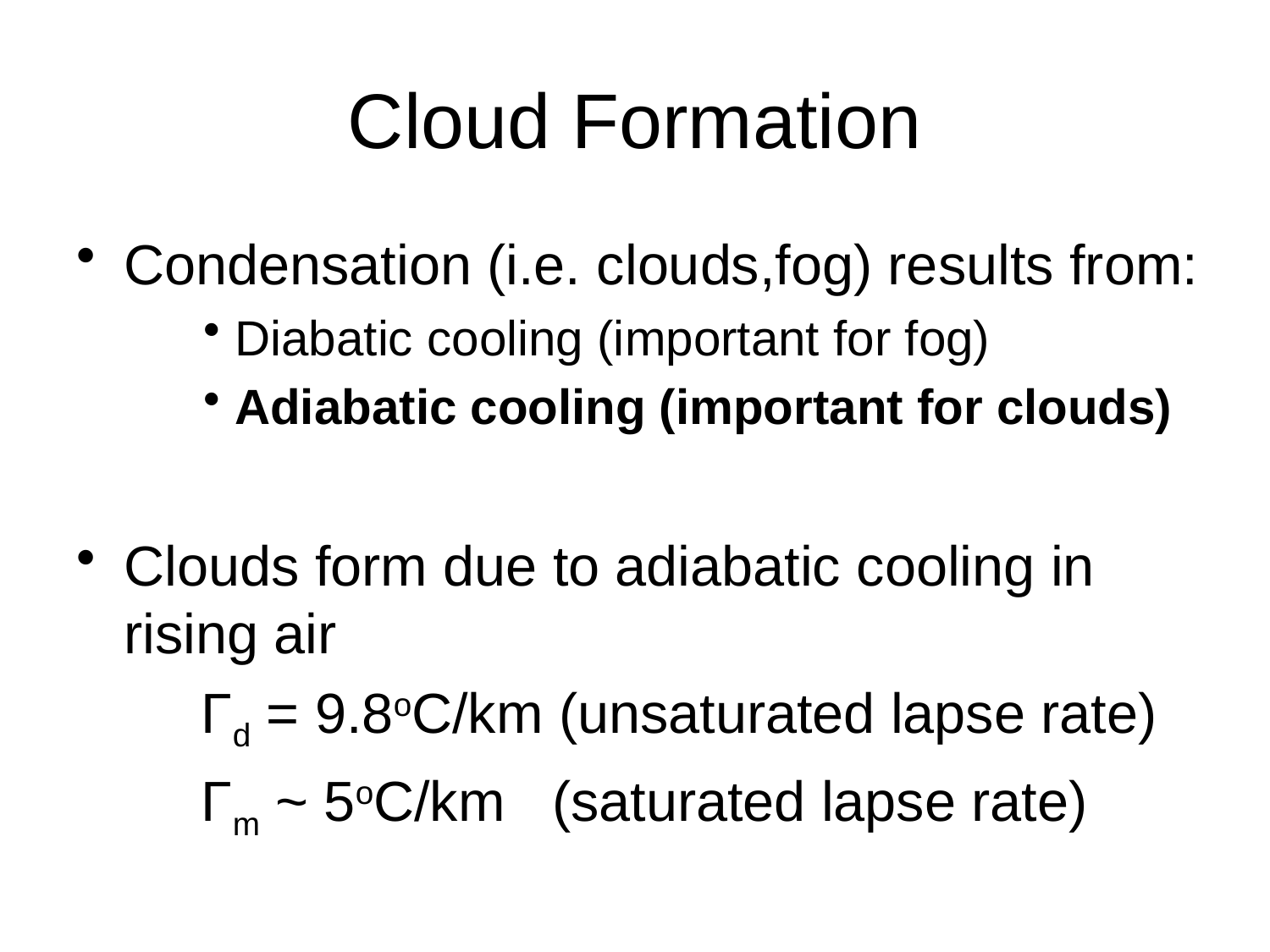

# Cloud Formation
Condensation (i.e. clouds,fog) results from:
Diabatic cooling (important for fog)
Adiabatic cooling (important for clouds)

Clouds form due to adiabatic cooling in rising air
        Γd = 9.8oC/km (unsaturated lapse rate)
        Γm ~ 5oC/km   (saturated lapse rate)